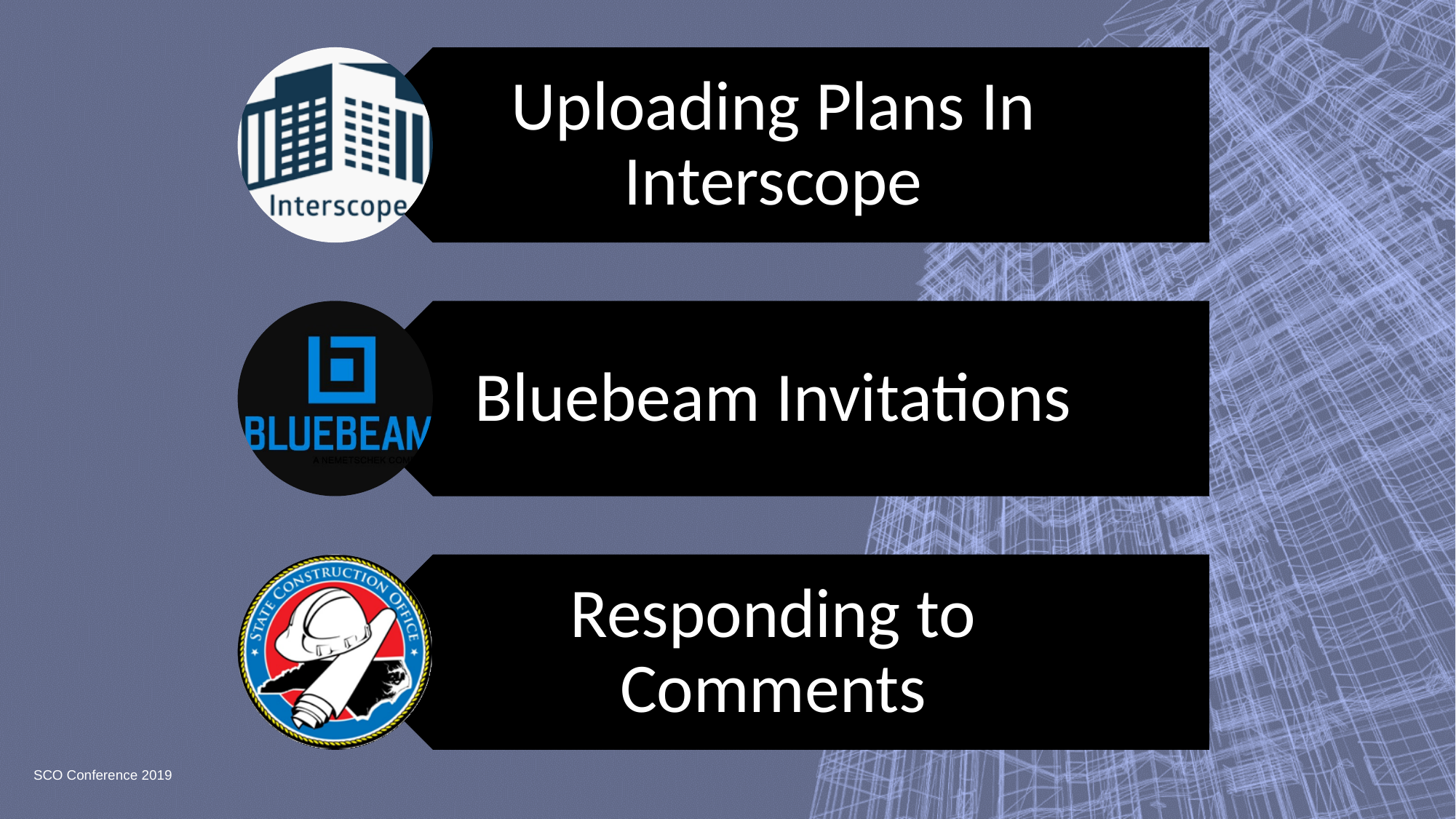

Uploading Plans In Interscope
Bluebeam Invitations
Responding to Comments
SCO Conference 2019